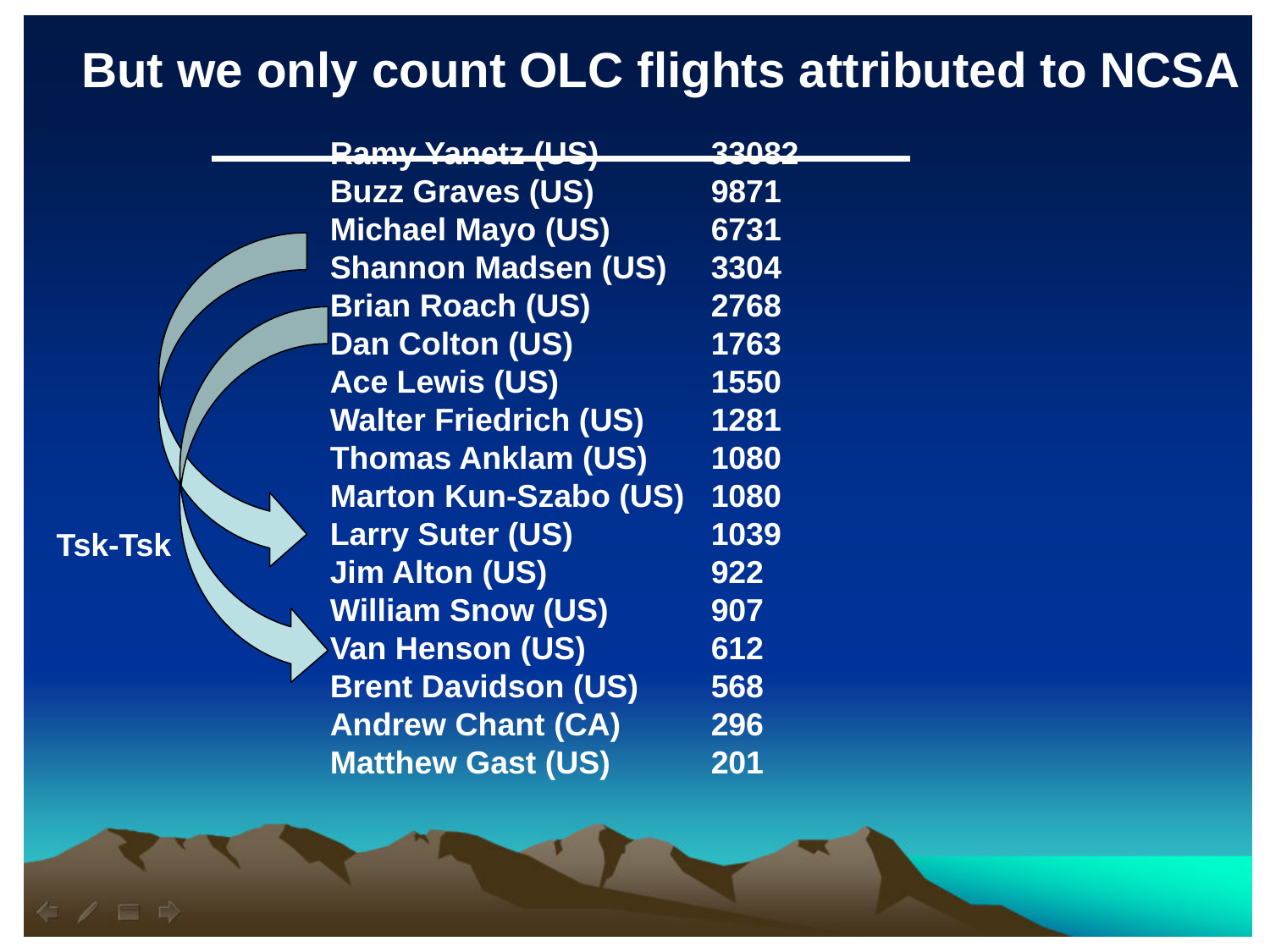

But we only count OLC flights attributed to NCSA
Ramy Yanetz (US)	33082
Buzz Graves (US)	9871
Michael Mayo (US)	6731
Shannon Madsen (US)	3304
Brian Roach (US)	2768
Dan Colton (US)		1763
Ace Lewis (US)		1550
Walter Friedrich (US)	1281
Thomas Anklam (US)	1080
Marton Kun-Szabo (US)	1080
Larry Suter (US)		1039
Jim Alton (US)		922
William Snow (US)	907
Van Henson (US)	612
Brent Davidson (US)	568
Andrew Chant (CA)	296
Matthew Gast (US)	201

Tsk-Tsk